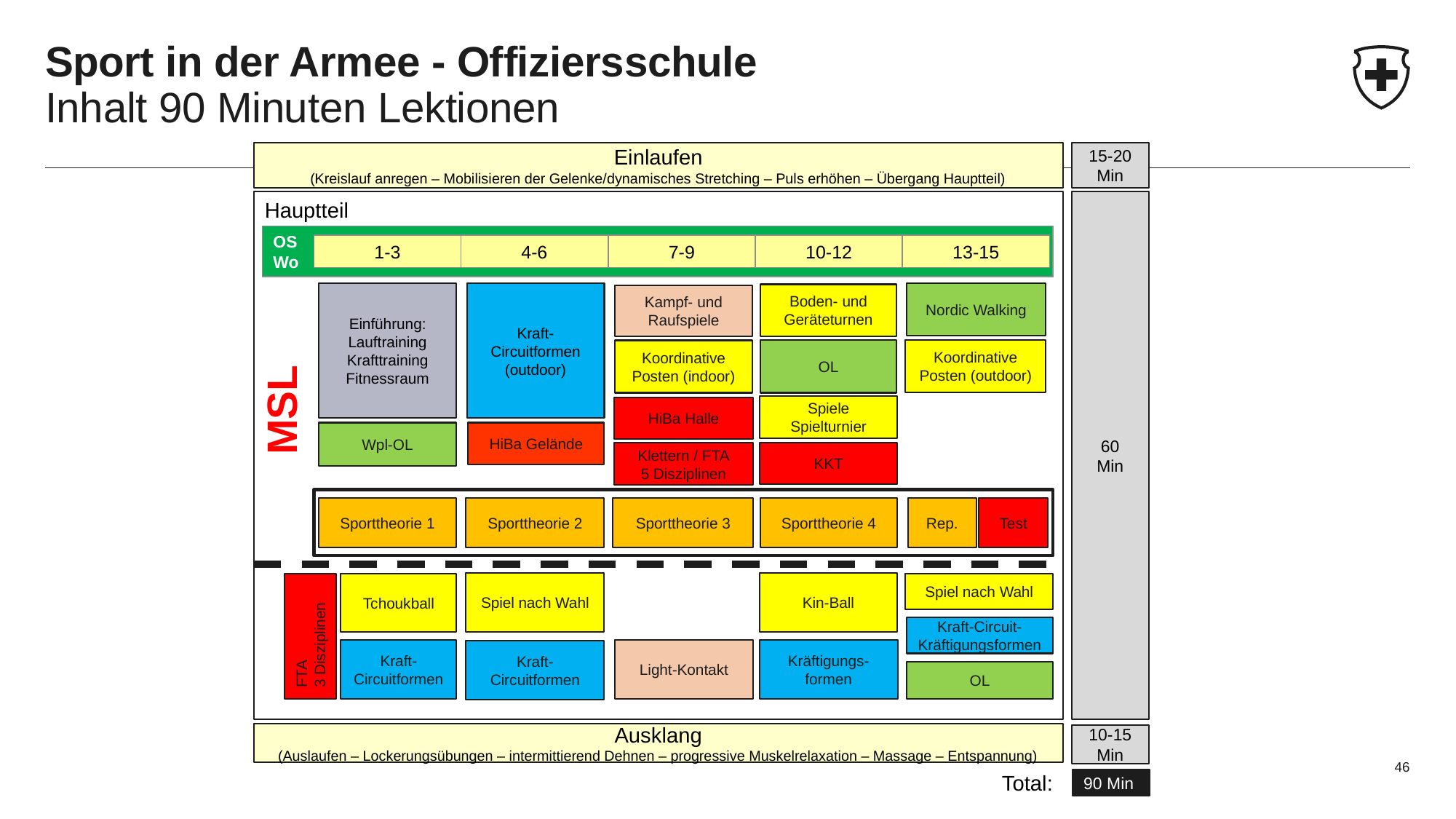

# Sport in der Armee - Offiziersschule Inhalt 90 Minuten Lektionen
Einlaufen
(Kreislauf anregen – Mobilisieren der Gelenke/dynamisches Stretching – Puls erhöhen – Übergang Hauptteil)
15-20
Min
Hauptteil
60
Min
OS
Wo
1-3
4-6
7-9
10-12
13-15
Nordic Walking
Kraft-Circuitformen
(outdoor)
MSL
Einführung: Lauftraining
Krafttraining
Fitnessraum
Boden- und Geräteturnen
Kampf- und Raufspiele
Koordinative Posten (outdoor)
OL
Koordinative Posten (indoor)
Spiele
Spielturnier
HiBa Halle
HiBa Gelände
Wpl-OL
KKT
Klettern / FTA
5 Disziplinen

Test
Sporttheorie 1
Sporttheorie 2
Sporttheorie 3
Sporttheorie 4
Rep.
Spiel nach Wahl
Kin-Ball
Tchoukball
Spiel nach Wahl
FTA
3 Disziplinen
Kraft-Circuit-Kräftigungsformen
Kräftigungs-formen
Kraft-Circuitformen
Light-Kontakt
Kraft-Circuitformen
OL
Ausklang
(Auslaufen – Lockerungsübungen – intermittierend Dehnen – progressive Muskelrelaxation – Massage – Entspannung)
10-15
Min
46
Total:
90 Min